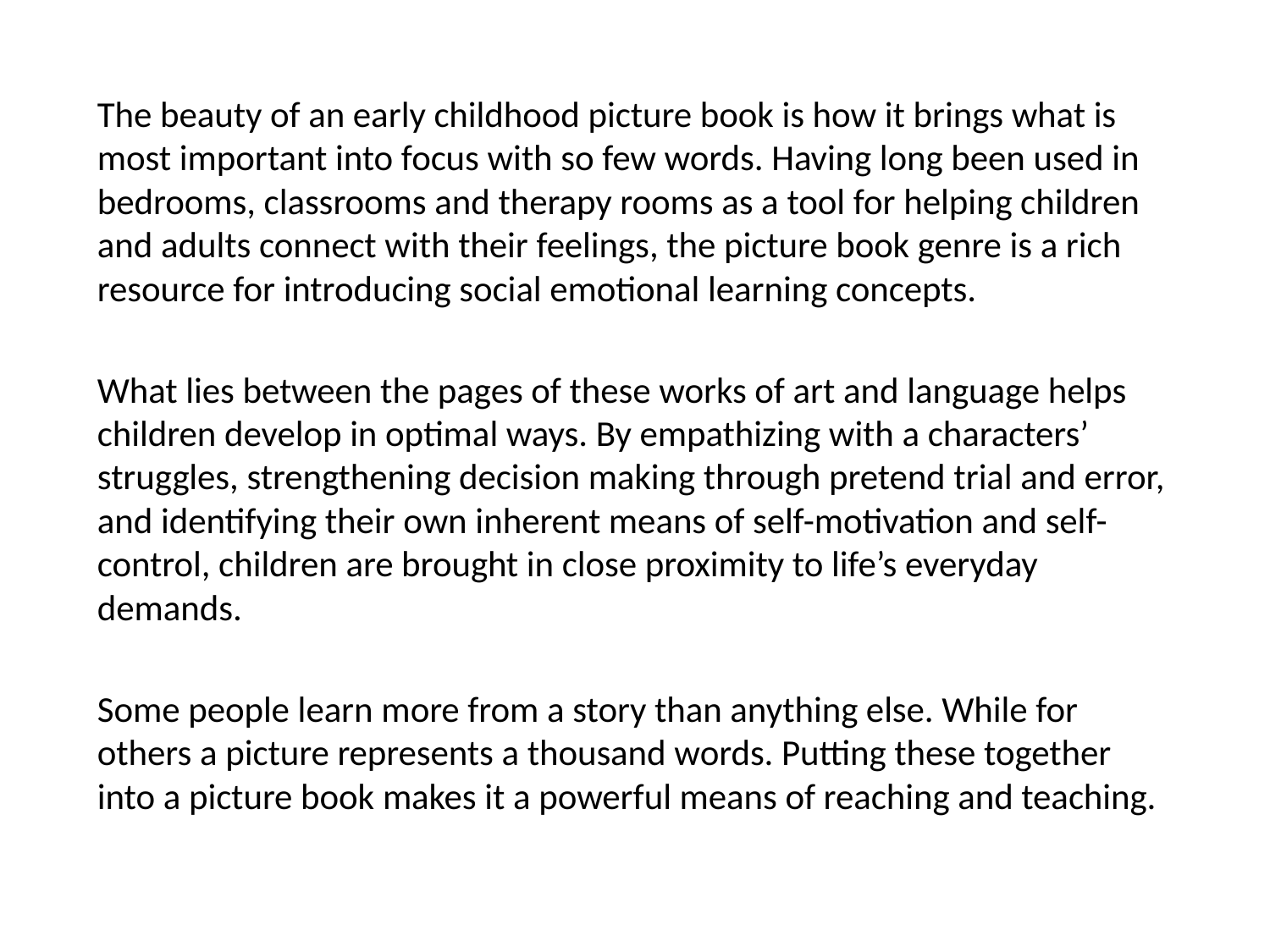

#
The beauty of an early childhood picture book is how it brings what is most important into focus with so few words. Having long been used in bedrooms, classrooms and therapy rooms as a tool for helping children and adults connect with their feelings, the picture book genre is a rich resource for introducing social emotional learning concepts.

What lies between the pages of these works of art and language helps children develop in optimal ways. By empathizing with a characters’ struggles, strengthening decision making through pretend trial and error, and identifying their own inherent means of self-motivation and self-control, children are brought in close proximity to life’s everyday demands.

Some people learn more from a story than anything else. While for others a picture represents a thousand words. Putting these together into a picture book makes it a powerful means of reaching and teaching.